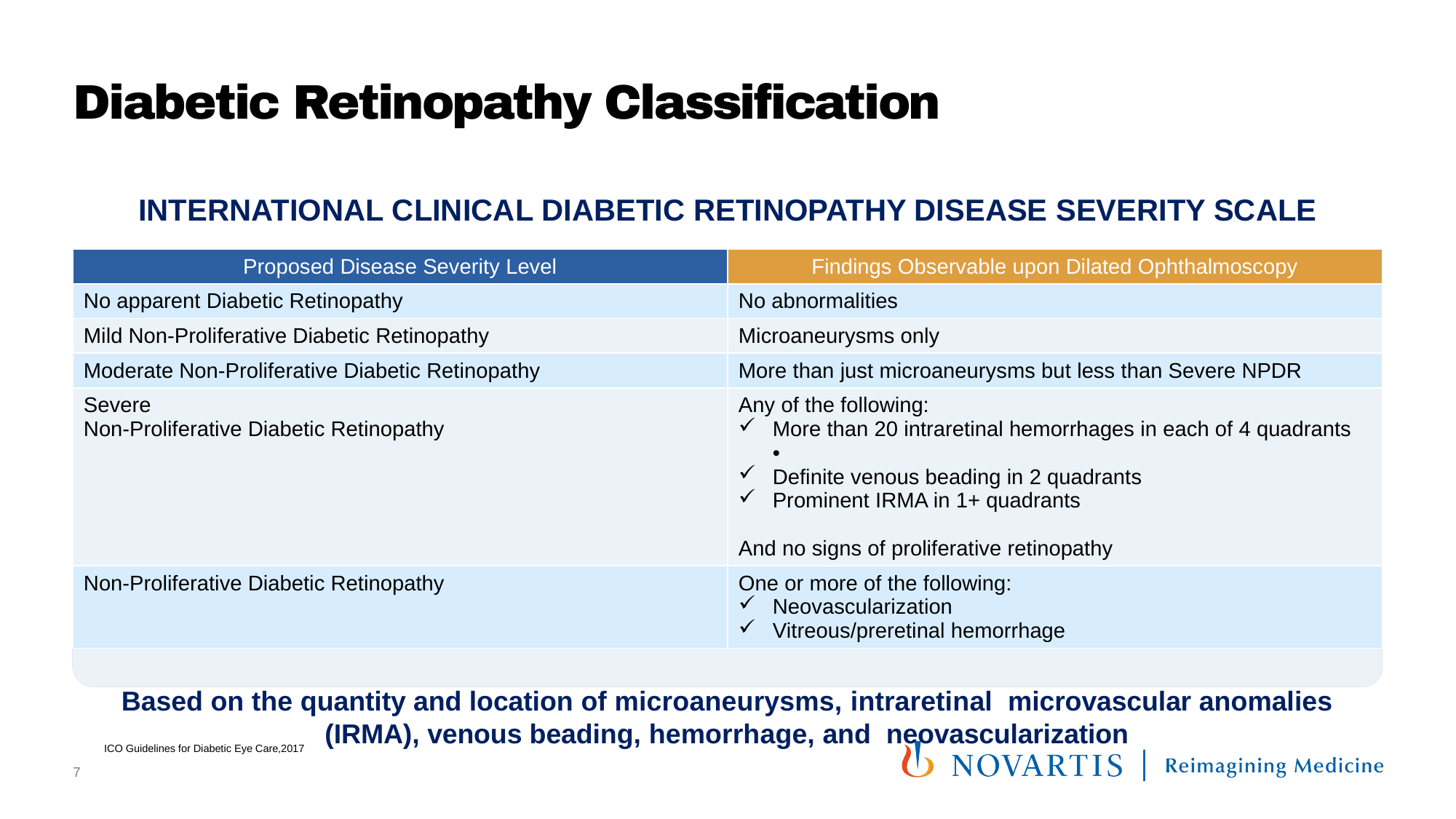

# Diabetic Retinopathy Classification
INTERNATIONAL CLINICAL DIABETIC RETINOPATHY DISEASE SEVERITY SCALE
| Proposed Disease Severity Level | Findings Observable upon Dilated Ophthalmoscopy |
| --- | --- |
| No apparent Diabetic Retinopathy | No abnormalities |
| Mild Non-Proliferative Diabetic Retinopathy | Microaneurysms only |
| Moderate Non-Proliferative Diabetic Retinopathy | More than just microaneurysms but less than Severe NPDR |
| Severe Non-Proliferative Diabetic Retinopathy | Any of the following: More than 20 intraretinal hemorrhages in each of 4 quadrants • Definite venous beading in 2 quadrants Prominent IRMA in 1+ quadrants And no signs of proliferative retinopathy |
| Non-Proliferative Diabetic Retinopathy | One or more of the following: Neovascularization Vitreous/preretinal hemorrhage |

Based on the quantity and location of microaneurysms, intraretinal  microvascular anomalies (IRMA), venous beading, hemorrhage, and  neovascularization
ICO Guidelines for Diabetic Eye Care,2017
7